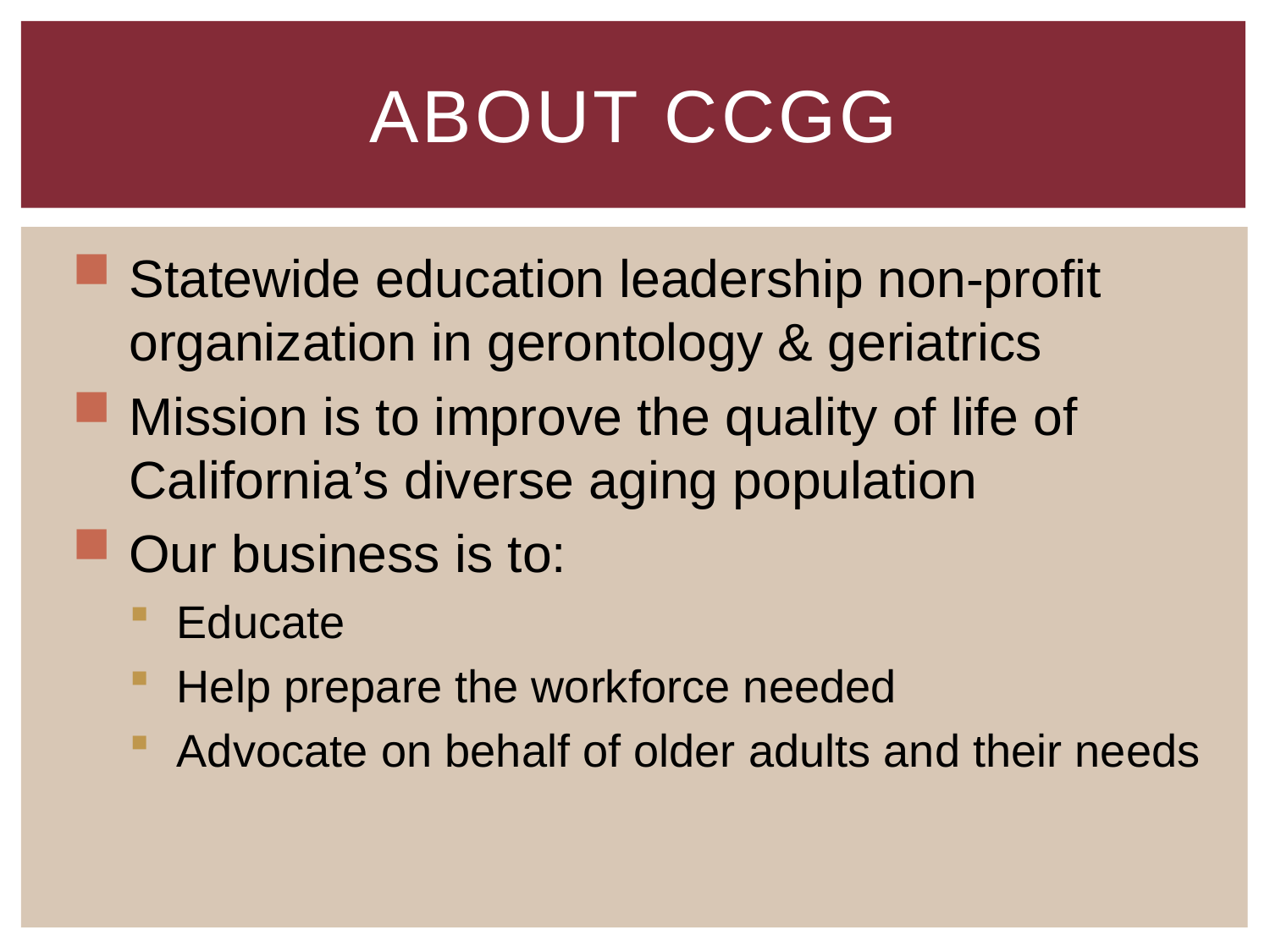

# About CCGG
Statewide education leadership non-profit organization in gerontology & geriatrics
Mission is to improve the quality of life of California’s diverse aging population
Our business is to:
Educate
Help prepare the workforce needed
Advocate on behalf of older adults and their needs